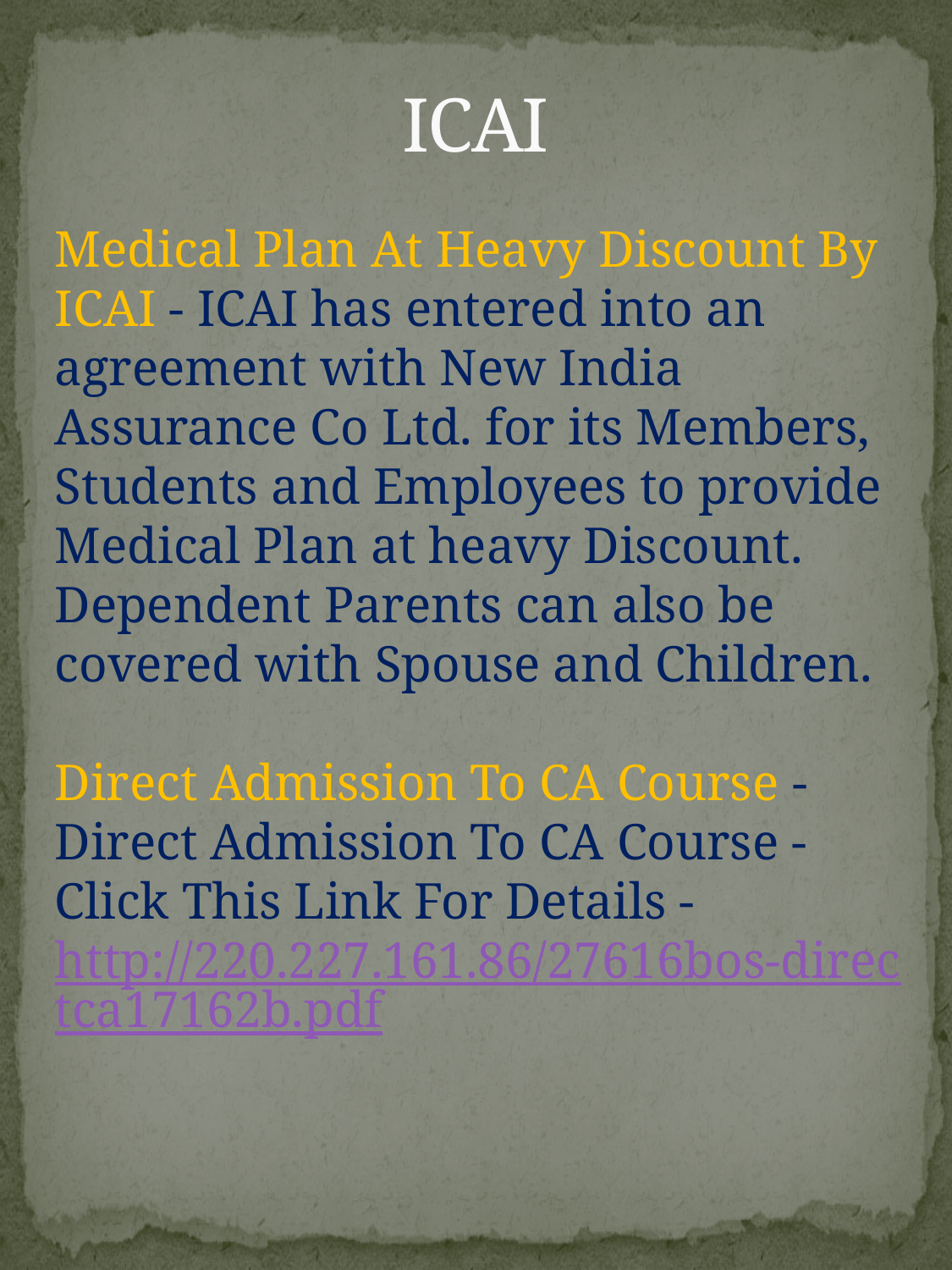

# ICAI
Medical Plan At Heavy Discount By ICAI - ICAI has entered into an agreement with New India Assurance Co Ltd. for its Members, Students and Employees to provide Medical Plan at heavy Discount. Dependent Parents can also be covered with Spouse and Children.

Direct Admission To CA Course - Direct Admission To CA Course - Click This Link For Details - http://220.227.161.86/27616bos-directca17162b.pdf